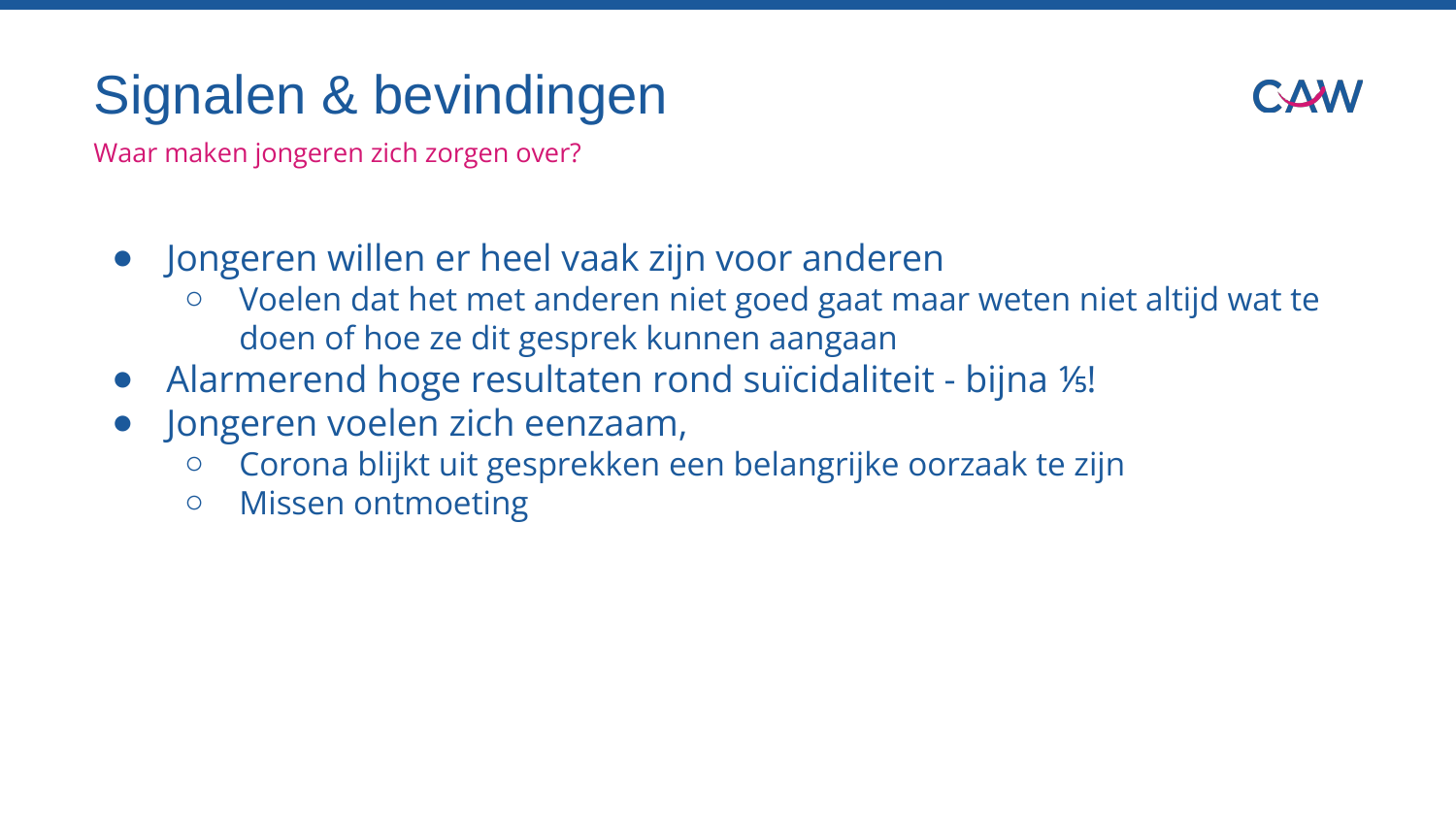

# Signalen & bevindingen
Waar maken jongeren zich zorgen over?
Jongeren willen er heel vaak zijn voor anderen
Voelen dat het met anderen niet goed gaat maar weten niet altijd wat te doen of hoe ze dit gesprek kunnen aangaan
Alarmerend hoge resultaten rond suïcidaliteit - bijna ⅕!
Jongeren voelen zich eenzaam,
Corona blijkt uit gesprekken een belangrijke oorzaak te zijn
Missen ontmoeting